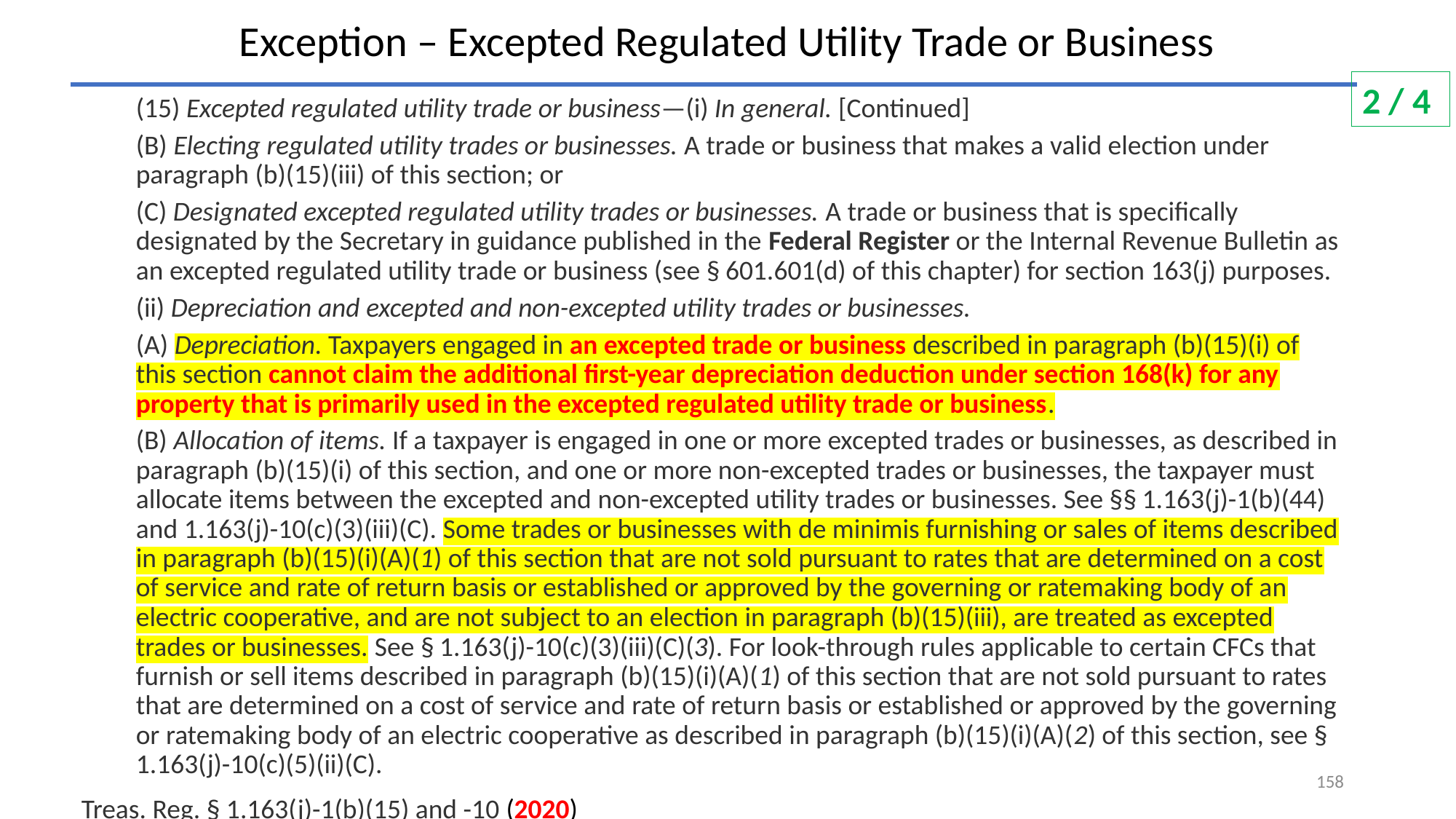

# Exception – Excepted Regulated Utility Trade or Business
2 / 4
(15) Excepted regulated utility trade or business—(i) In general. [Continued]
(B) Electing regulated utility trades or businesses. A trade or business that makes a valid election under paragraph (b)(15)(iii) of this section; or
(C) Designated excepted regulated utility trades or businesses. A trade or business that is specifically designated by the Secretary in guidance published in the Federal Register or the Internal Revenue Bulletin as an excepted regulated utility trade or business (see § 601.601(d) of this chapter) for section 163(j) purposes.
(ii) Depreciation and excepted and non-excepted utility trades or businesses.
(A) Depreciation. Taxpayers engaged in an excepted trade or business described in paragraph (b)(15)(i) of this section cannot claim the additional first-year depreciation deduction under section 168(k) for any property that is primarily used in the excepted regulated utility trade or business.
(B) Allocation of items. If a taxpayer is engaged in one or more excepted trades or businesses, as described in paragraph (b)(15)(i) of this section, and one or more non-excepted trades or businesses, the taxpayer must allocate items between the excepted and non-excepted utility trades or businesses. See §§ 1.163(j)-1(b)(44) and 1.163(j)-10(c)(3)(iii)(C). Some trades or businesses with de minimis furnishing or sales of items described in paragraph (b)(15)(i)(A)(1) of this section that are not sold pursuant to rates that are determined on a cost of service and rate of return basis or established or approved by the governing or ratemaking body of an electric cooperative, and are not subject to an election in paragraph (b)(15)(iii), are treated as excepted trades or businesses. See § 1.163(j)-10(c)(3)(iii)(C)(3). For look-through rules applicable to certain CFCs that furnish or sell items described in paragraph (b)(15)(i)(A)(1) of this section that are not sold pursuant to rates that are determined on a cost of service and rate of return basis or established or approved by the governing or ratemaking body of an electric cooperative as described in paragraph (b)(15)(i)(A)(2) of this section, see § 1.163(j)-10(c)(5)(ii)(C).
Treas. Reg. § 1.163(j)-1(b)(15) and -10 (2020)
158